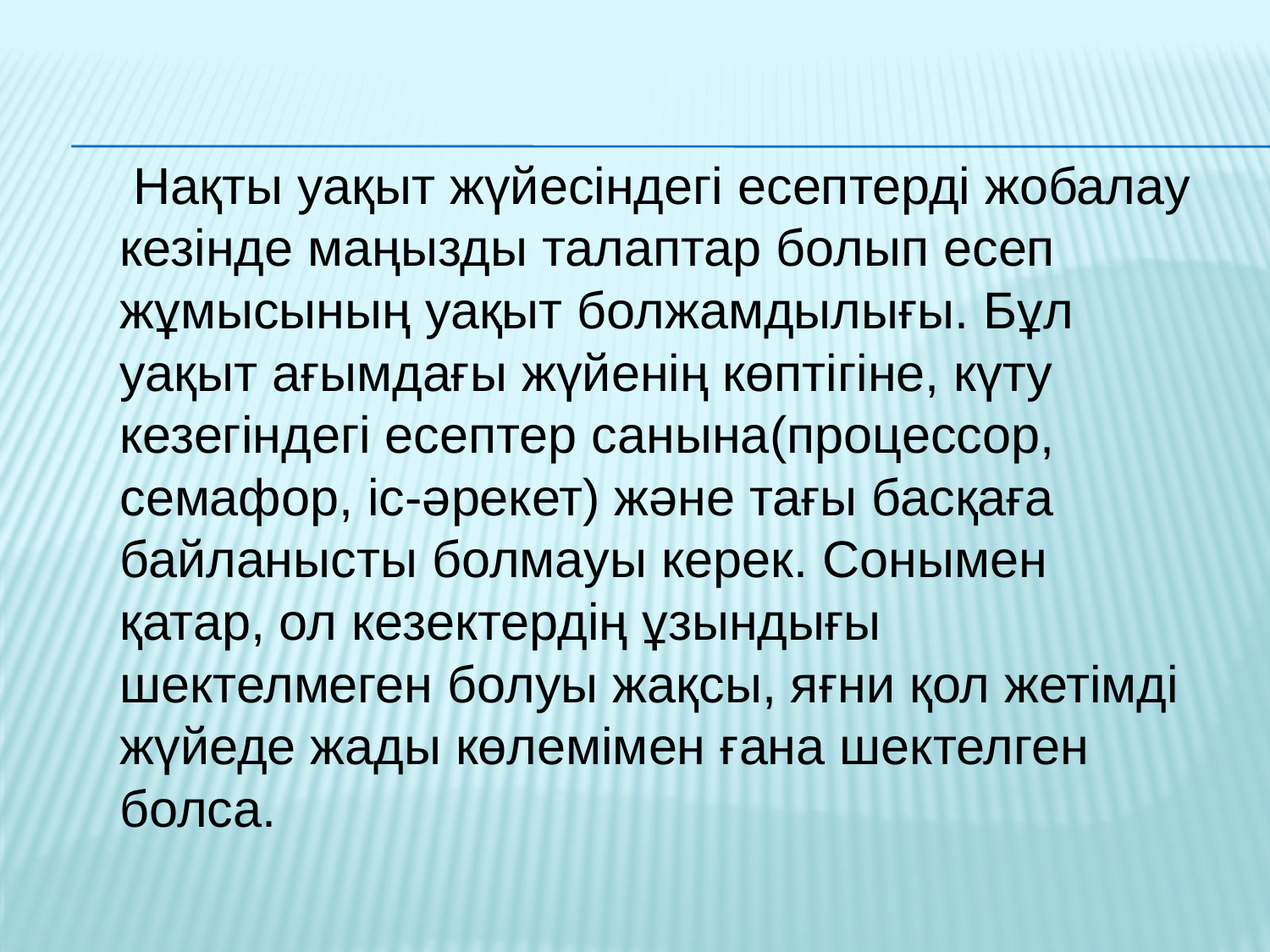

Нақты уақыт жүйесіндегі есептерді жобалау кезінде маңызды талаптар болып есеп жұмысының уақыт болжамдылығы. Бұл уақыт ағымдағы жүйенің көптігіне, күту кезегіндегі есептер санына(процессор, семафор, іс-әрекет) және тағы басқаға байланысты болмауы керек. Сонымен қатар, ол кезектердің ұзындығы шектелмеген болуы жақсы, яғни қол жетімді жүйеде жады көлемімен ғана шектелген болса.